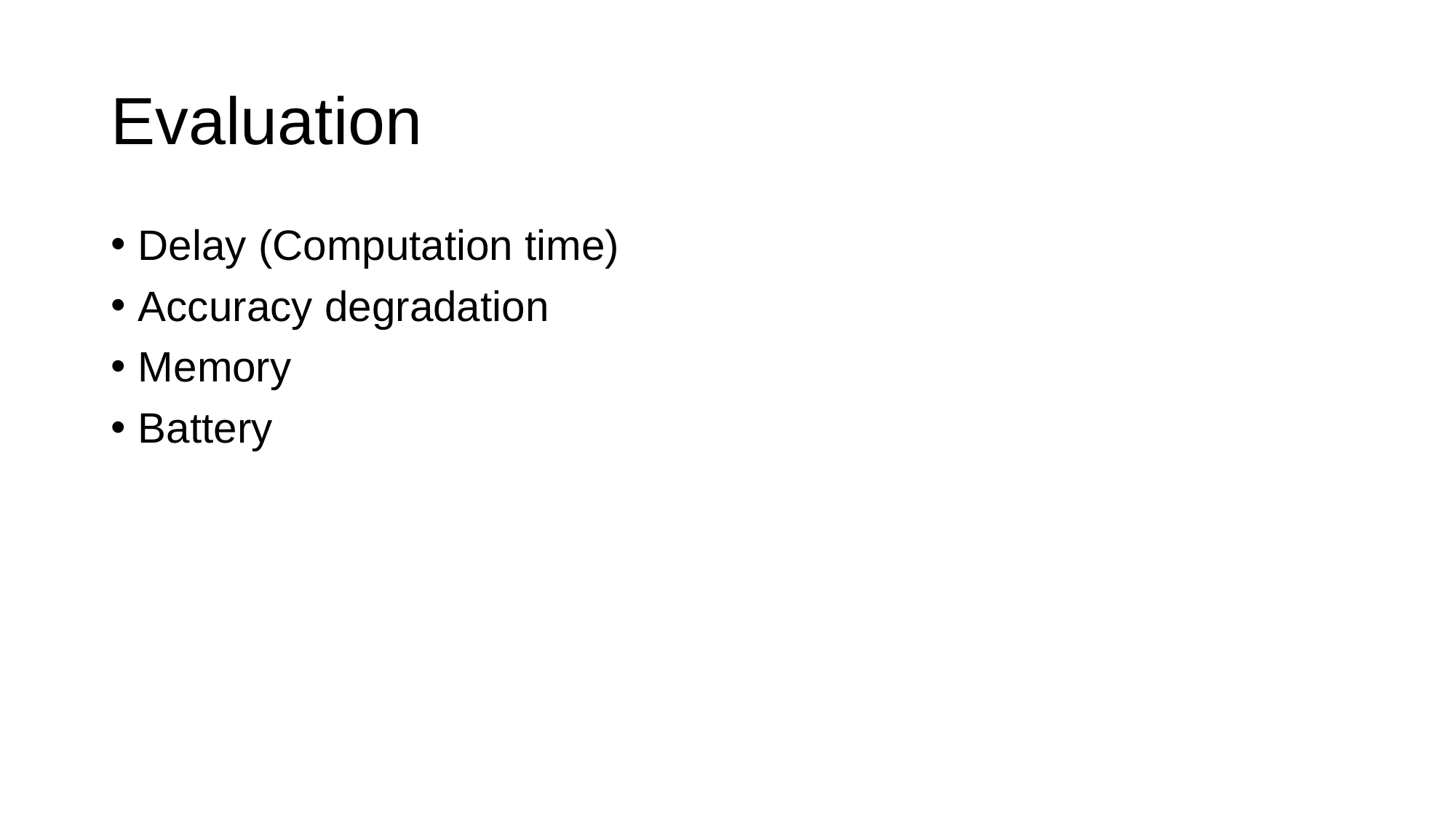

# Evaluation
Delay (Computation time)
Accuracy degradation
Memory
Battery